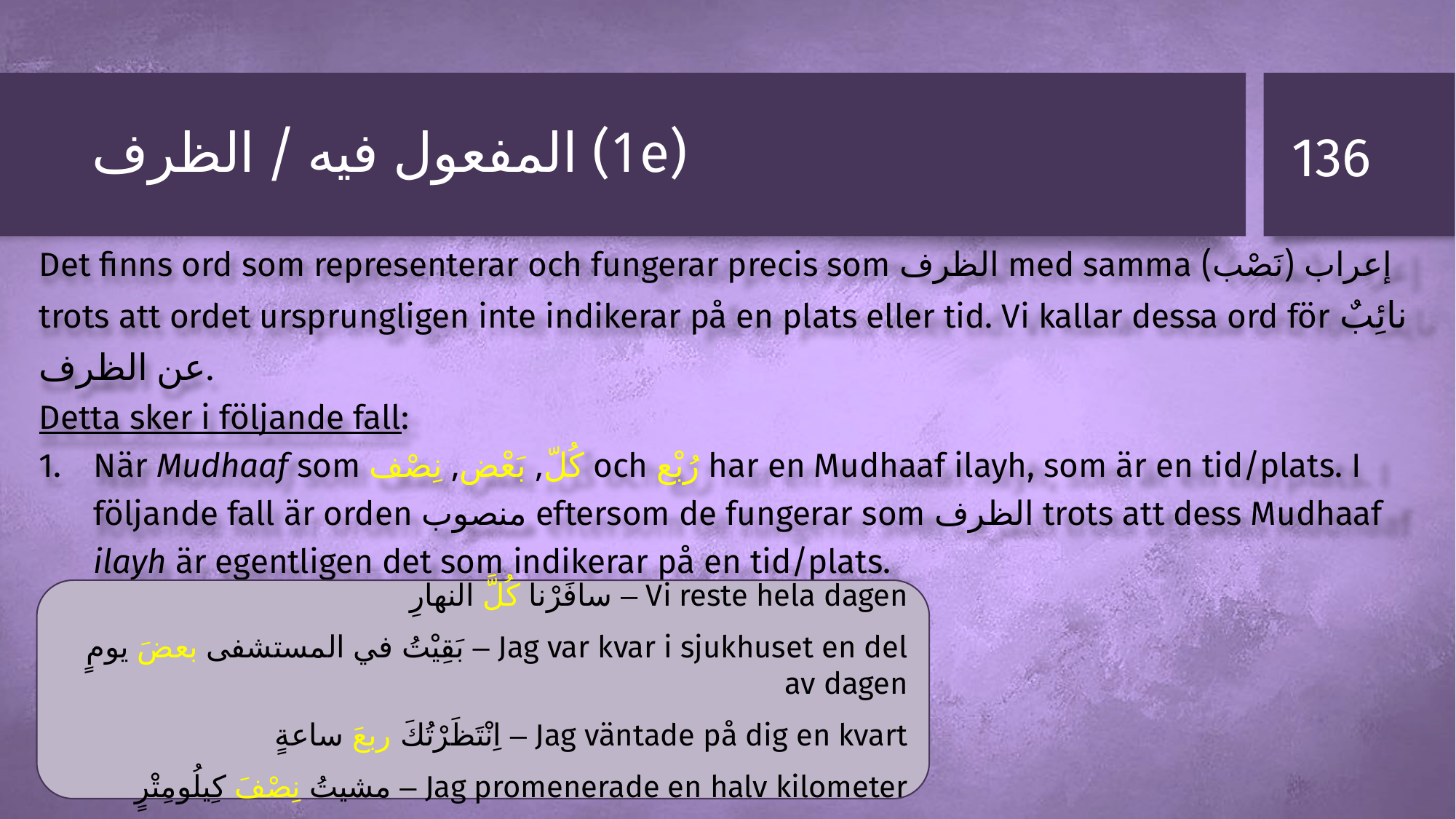

136
# المفعول فيه / الظرف (1e)
Det finns ord som representerar och fungerar precis som الظرف med samma إعراب (نَصْب) trots att ordet ursprungligen inte indikerar på en plats eller tid. Vi kallar dessa ord för نائِبٌ عن الظرف.
Detta sker i följande fall:
När Mudhaaf som كُلّ, بَعْض, نِصْف och رُبْع har en Mudhaaf ilayh, som är en tid/plats. I följande fall är orden منصوب eftersom de fungerar som الظرف trots att dess Mudhaaf ilayh är egentligen det som indikerar på en tid/plats.

سافَرْنا كُلَّ النهارِ – Vi reste hela dagen
بَقِيْتُ في المستشفى بعضَ يومٍ – Jag var kvar i sjukhuset en del av dagen
اِنْتَظَرْتُكَ ربعَ ساعةٍ – Jag väntade på dig en kvart
مشيتُ نِصْفَ كِيلُومِتْرٍ – Jag promenerade en halv kilometer